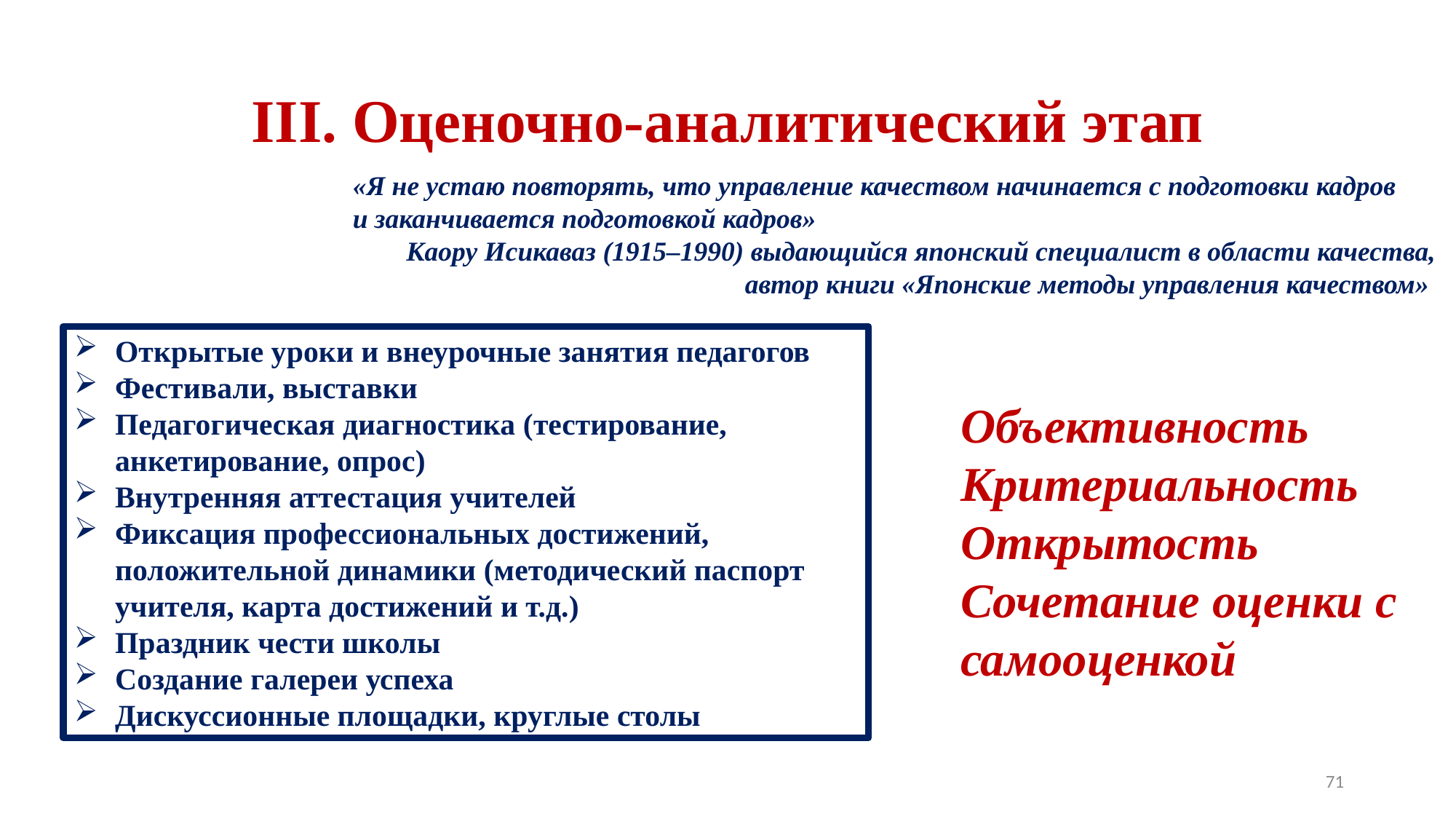

# III. Оценочно-аналитический этап
«Я не устаю повторять, что управление качеством начинается с подготовки кадров и заканчивается подготовкой кадров»
Каору Исикаваз (1915–1990) выдающийся японский специалист в области качества, автор книги «Японские методы управления качеством»

Открытые уроки и внеурочные занятия педагогов
Фестивали, выставки
Педагогическая диагностика (тестирование, анкетирование, опрос)
Внутренняя аттестация учителей
Фиксация профессиональных достижений, положительной динамики (методический паспорт учителя, карта достижений и т.д.)
Праздник чести школы
Создание галереи успеха
Дискуссионные площадки, круглые столы
Объективность
Критериальность
Открытость
Сочетание оценки с самооценкой
71